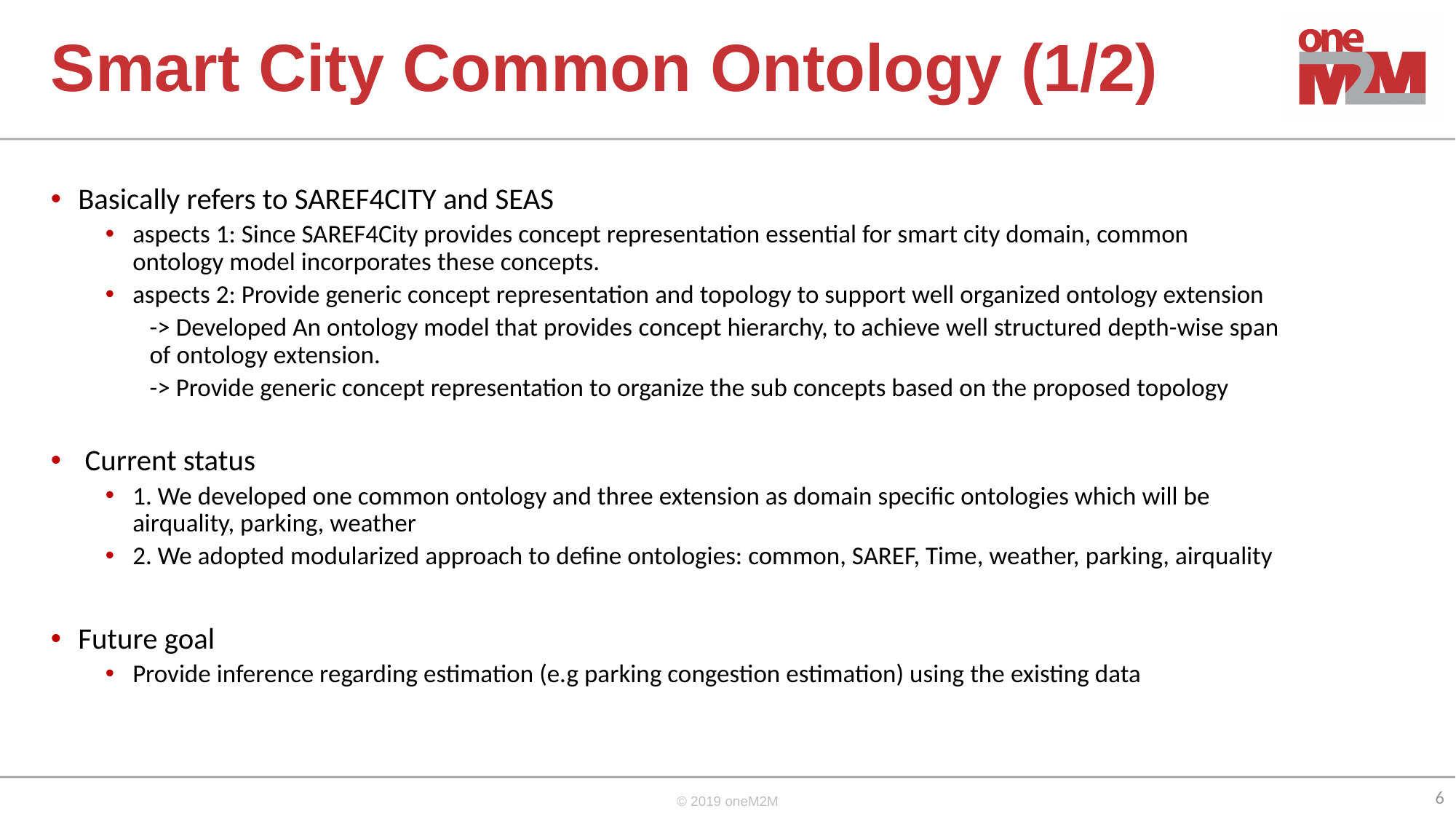

# Smart City Common Ontology (1/2)
Basically refers to SAREF4CITY and SEAS
aspects 1: Since SAREF4City provides concept representation essential for smart city domain, common ontology model incorporates these concepts.
aspects 2: Provide generic concept representation and topology to support well organized ontology extension
-> Developed An ontology model that provides concept hierarchy, to achieve well structured depth-wise span of ontology extension.
-> Provide generic concept representation to organize the sub concepts based on the proposed topology

 Current status
1. We developed one common ontology and three extension as domain specific ontologies which will be airquality, parking, weather
2. We adopted modularized approach to define ontologies: common, SAREF, Time, weather, parking, airquality

Future goal
Provide inference regarding estimation (e.g parking congestion estimation) using the existing data
6